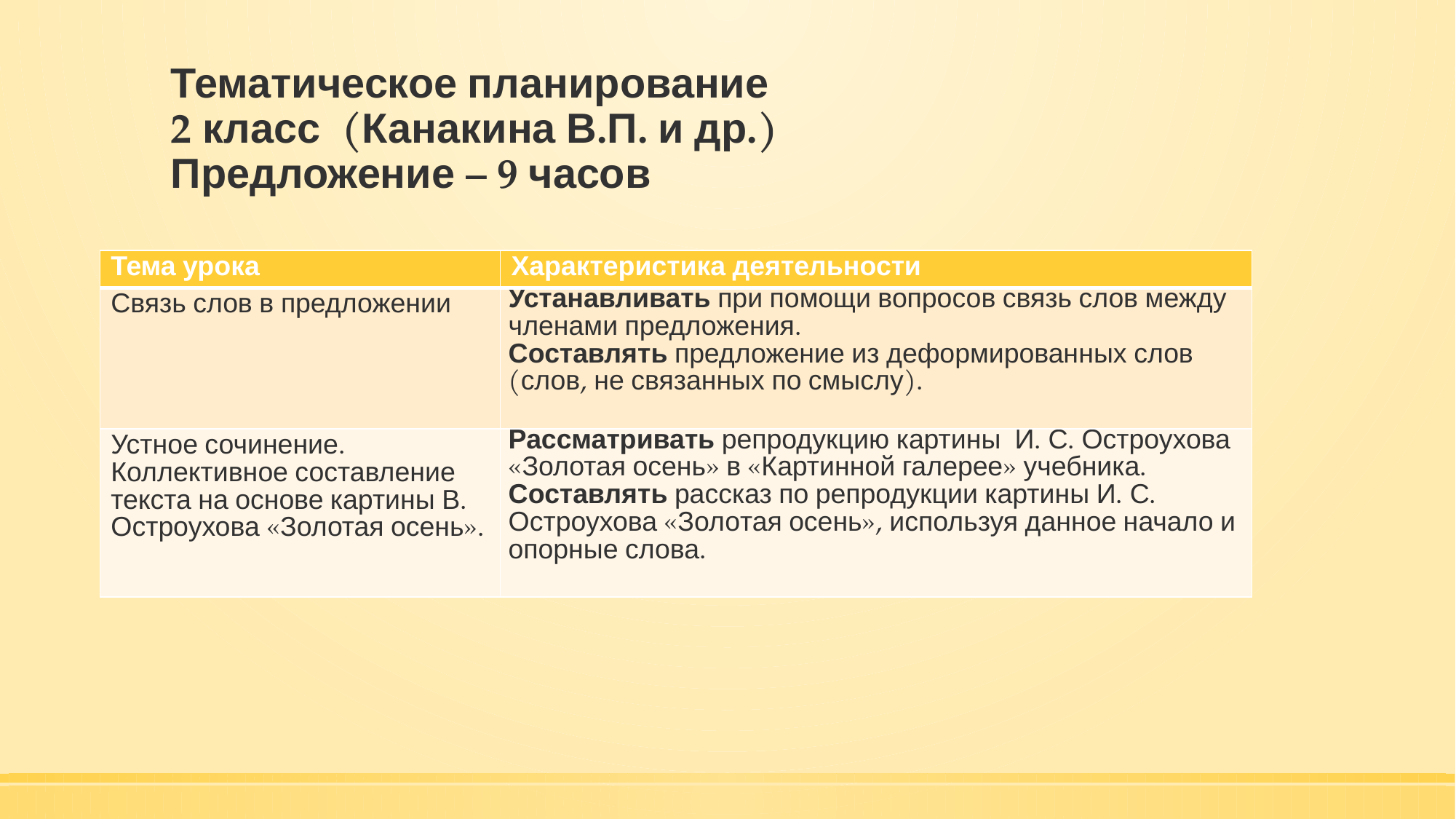

# Тематическое планирование 2 класс  (Канакина В.П. и др.) Предложение – 9 часов
| Тема урока | Характеристика деятельности |
| --- | --- |
| Связь слов в предложении | Устанавливать при помощи вопросов связь слов между членами пред­ложения. Составлять предложение из деформированных слов (слов, не связан­ных по смыслу). |
| Устное сочинение. Коллективное составление текста на основе картины В. Остроухова «Золотая осень». | Рассматривать репродукцию картины И. С. Остроухова «Золотая осень» в «Картинной галерее» учебника. Составлять рассказ по репродукции картины И. С. Остроухова «Золо­тая осень», используя данное начало и опорные слова. |